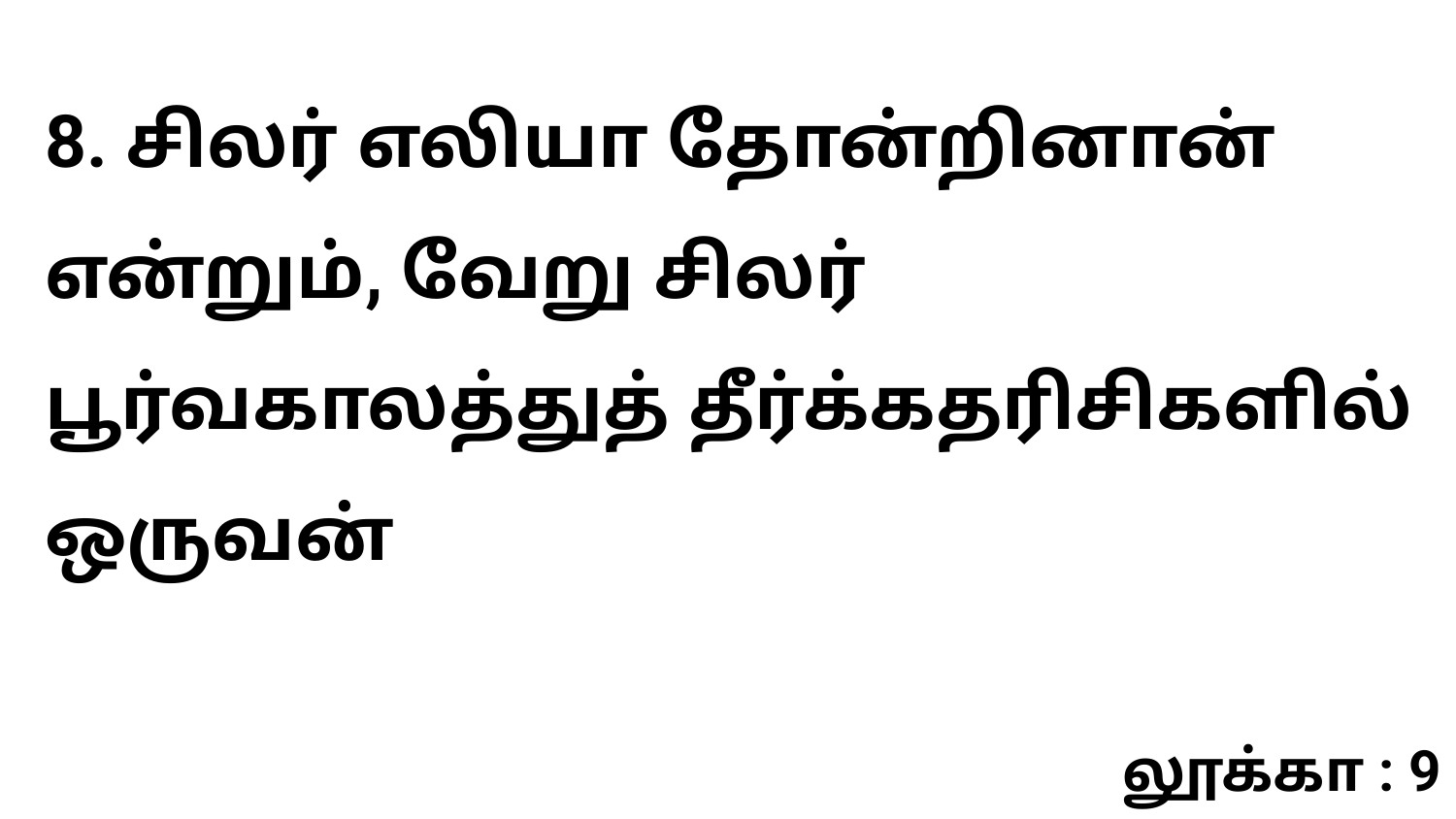

8. சிலர் எலியா தோன்றினான் என்றும், வேறு சிலர் பூர்வகாலத்துத் தீர்க்கதரிசிகளில் ஒருவன்
லூக்கா : 9